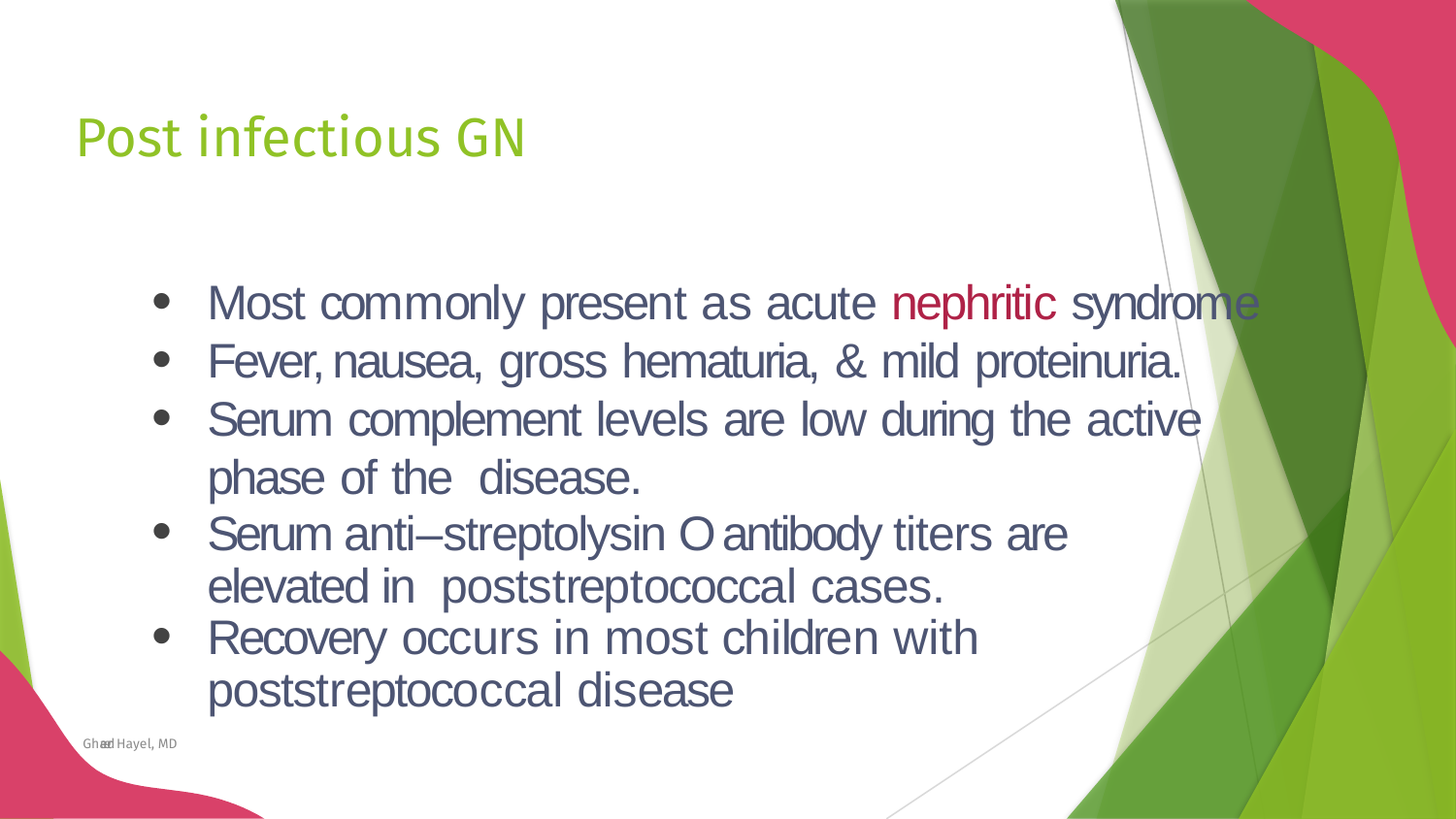

# Post infectious GN
Most commonly present as acute nephritic syndrome
Fever, nausea, gross hematuria, & mild proteinuria.
Serum complement levels are low during the active phase of the  disease.
Serum anti–streptolysin O antibody titers are elevated in  poststreptococcal cases.
Recovery occurs in most children with poststreptococcal disease

Ghadeer Hayel, MD